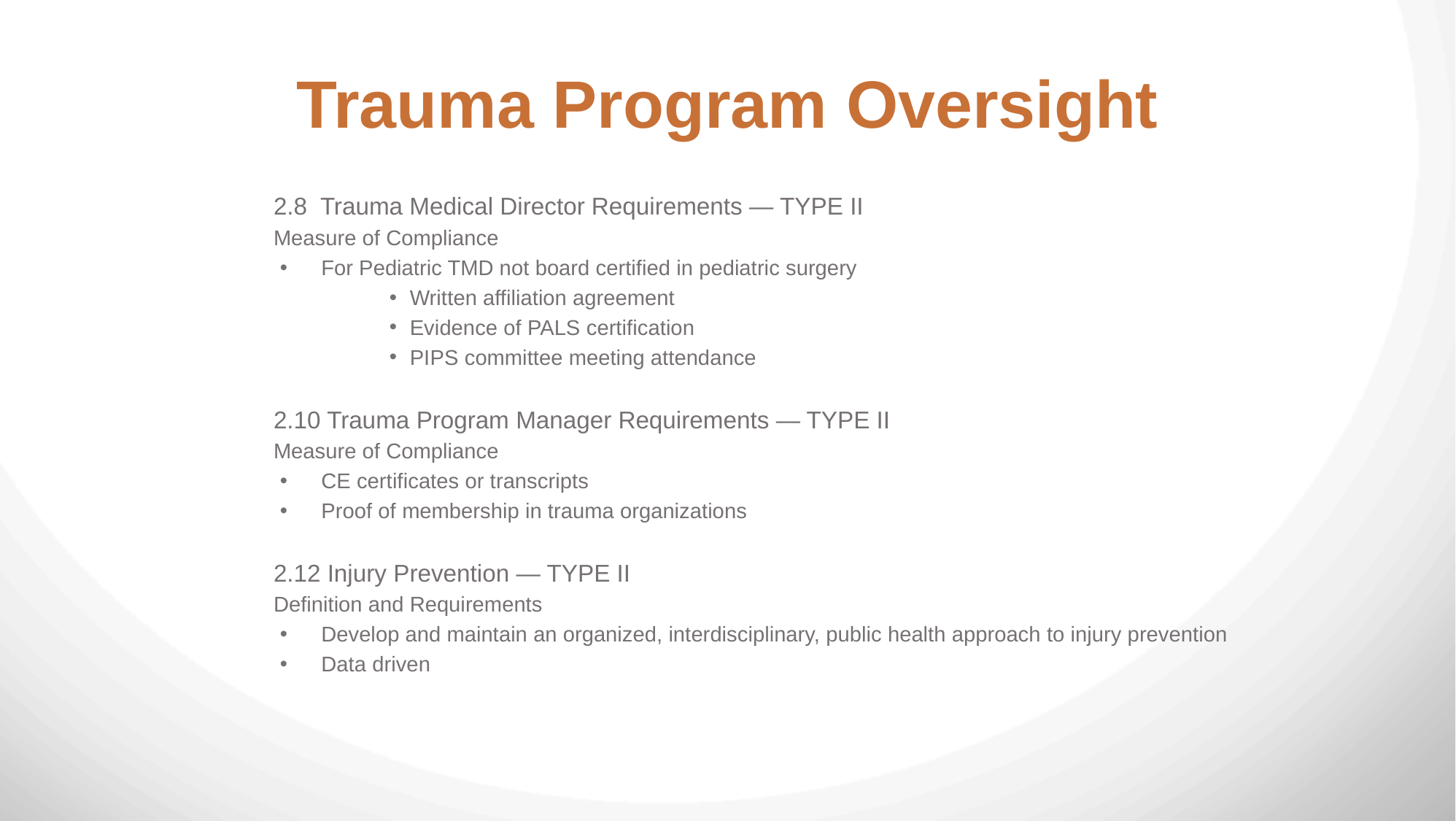

Trauma Program Oversight
2.8  Trauma Medical Director Requirements — TYPE II
Measure of Compliance
For Pediatric TMD not board certified in pediatric surgery
Written affiliation agreement
Evidence of PALS certification
PIPS committee meeting attendance

2.10 Trauma Program Manager Requirements — TYPE II
Measure of Compliance
CE certificates or transcripts
Proof of membership in trauma organizations

2.12 Injury Prevention — TYPE II
Definition and Requirements
Develop and maintain an organized, interdisciplinary, public health approach to injury prevention
Data driven